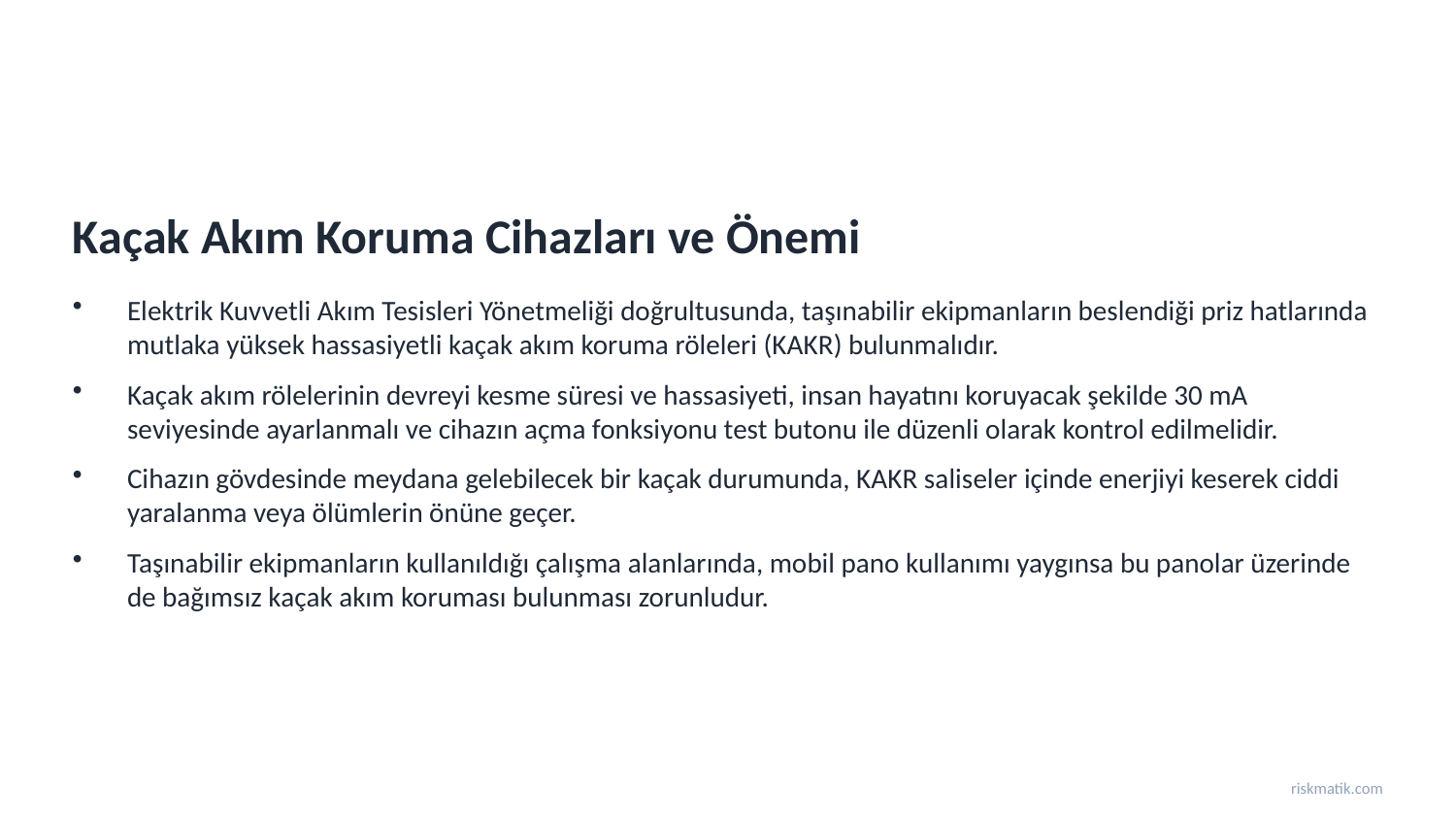

Kaçak Akım Koruma Cihazları ve Önemi
Elektrik Kuvvetli Akım Tesisleri Yönetmeliği doğrultusunda, taşınabilir ekipmanların beslendiği priz hatlarında mutlaka yüksek hassasiyetli kaçak akım koruma röleleri (KAKR) bulunmalıdır.
Kaçak akım rölelerinin devreyi kesme süresi ve hassasiyeti, insan hayatını koruyacak şekilde 30 mA seviyesinde ayarlanmalı ve cihazın açma fonksiyonu test butonu ile düzenli olarak kontrol edilmelidir.
Cihazın gövdesinde meydana gelebilecek bir kaçak durumunda, KAKR saliseler içinde enerjiyi keserek ciddi yaralanma veya ölümlerin önüne geçer.
Taşınabilir ekipmanların kullanıldığı çalışma alanlarında, mobil pano kullanımı yaygınsa bu panolar üzerinde de bağımsız kaçak akım koruması bulunması zorunludur.
riskmatik.com